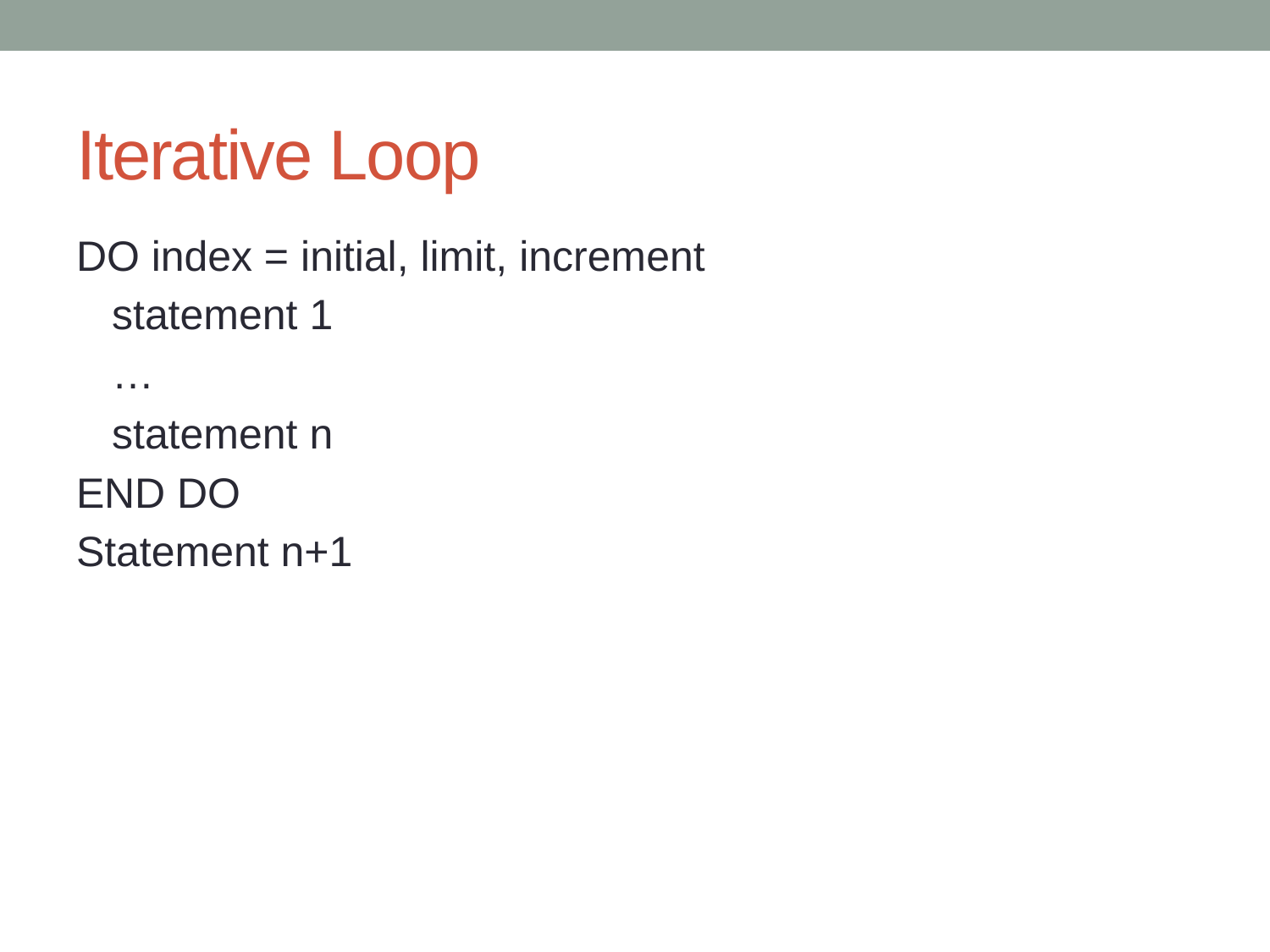

# Iterative Loop
DO index = initial, limit, increment
   statement 1
   …
   statement n
END DO
Statement n+1